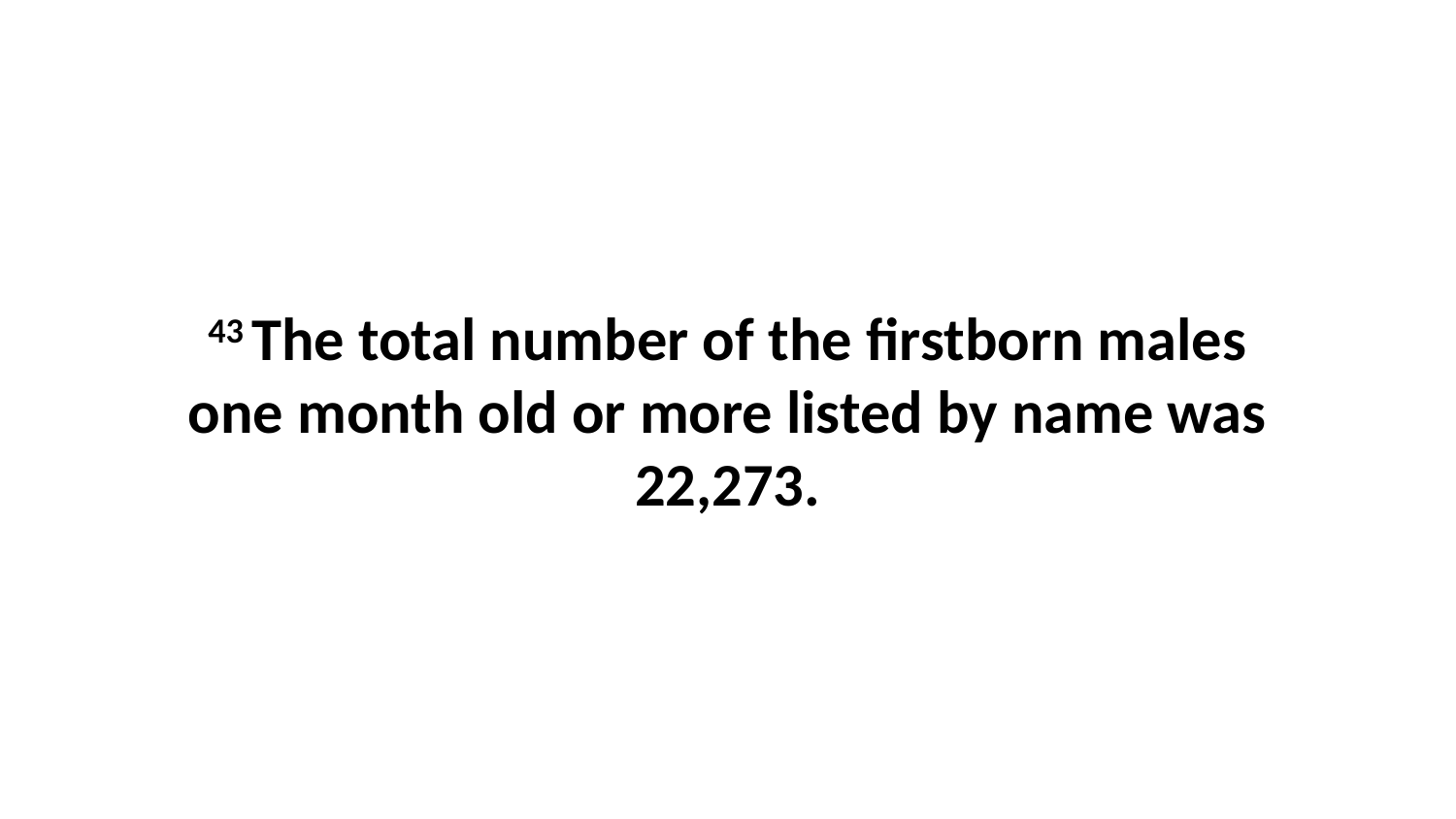

43 The total number of the firstborn males one month old or more listed by name was 22,273.